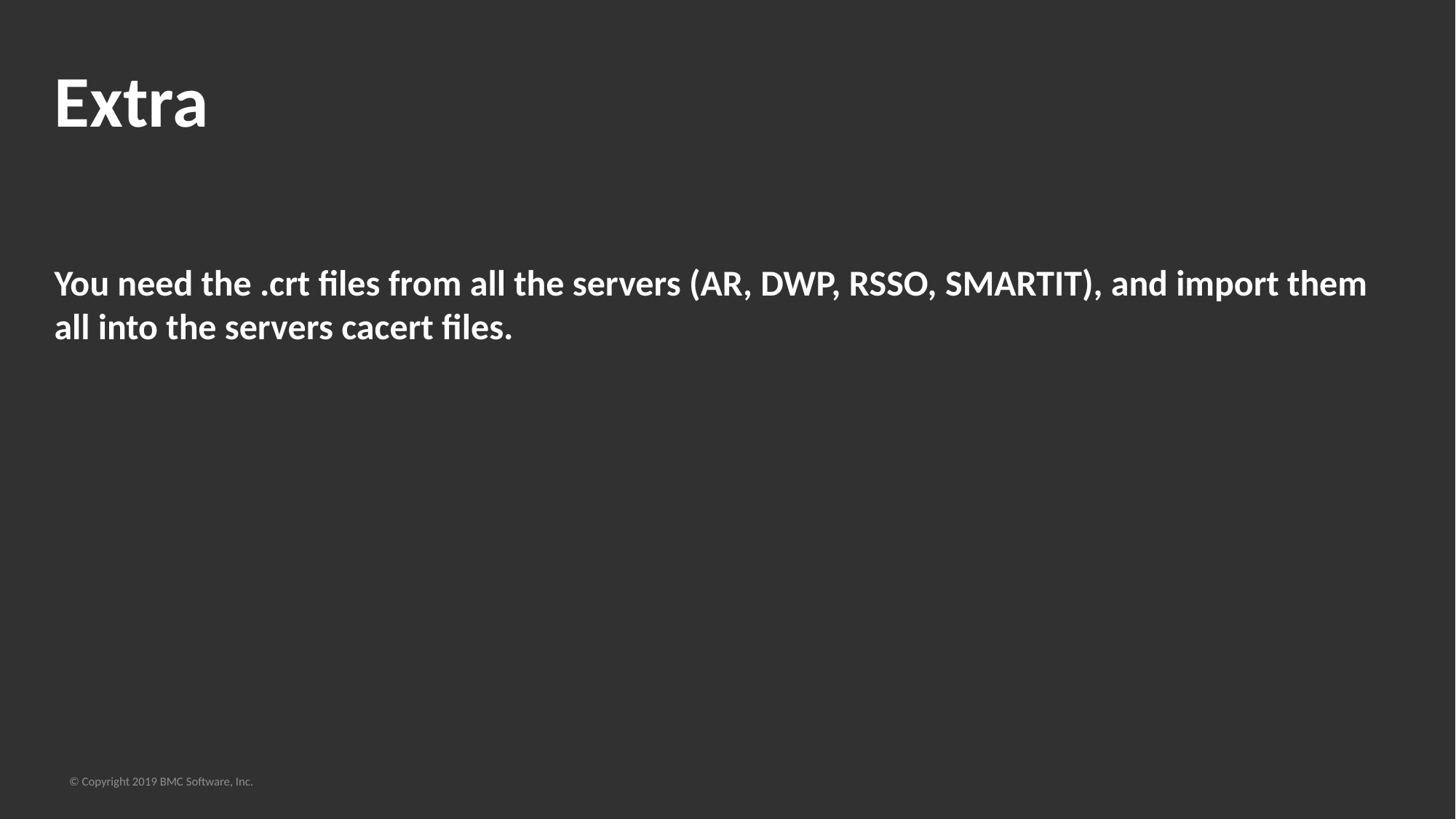

# Extra
You need the .crt files from all the servers (AR, DWP, RSSO, SMARTIT), and import them all into the servers cacert files.
© Copyright 2019 BMC Software, Inc.